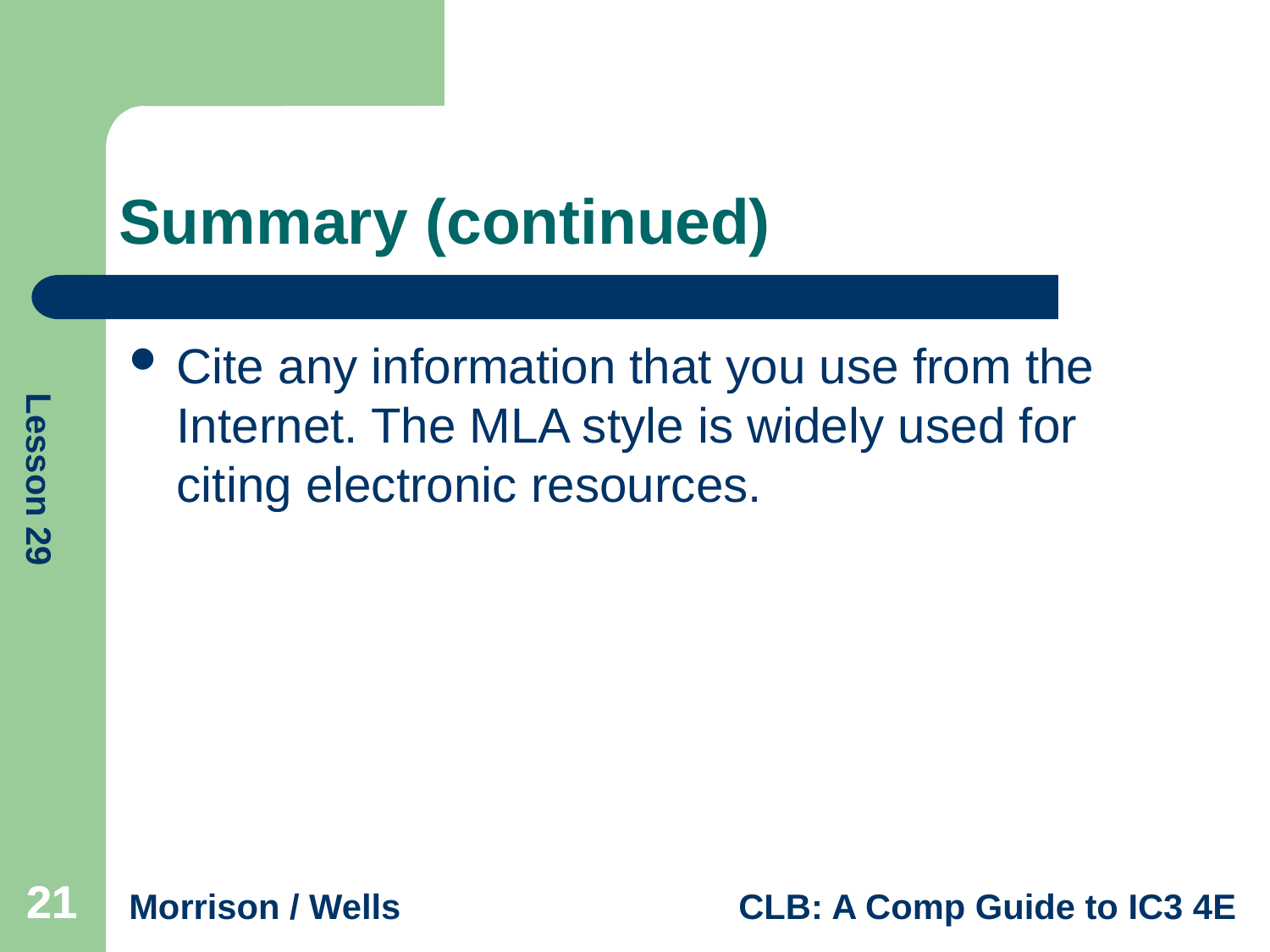

# Summary (continued)
Cite any information that you use from the Internet. The MLA style is widely used for citing electronic resources.
21
21
21